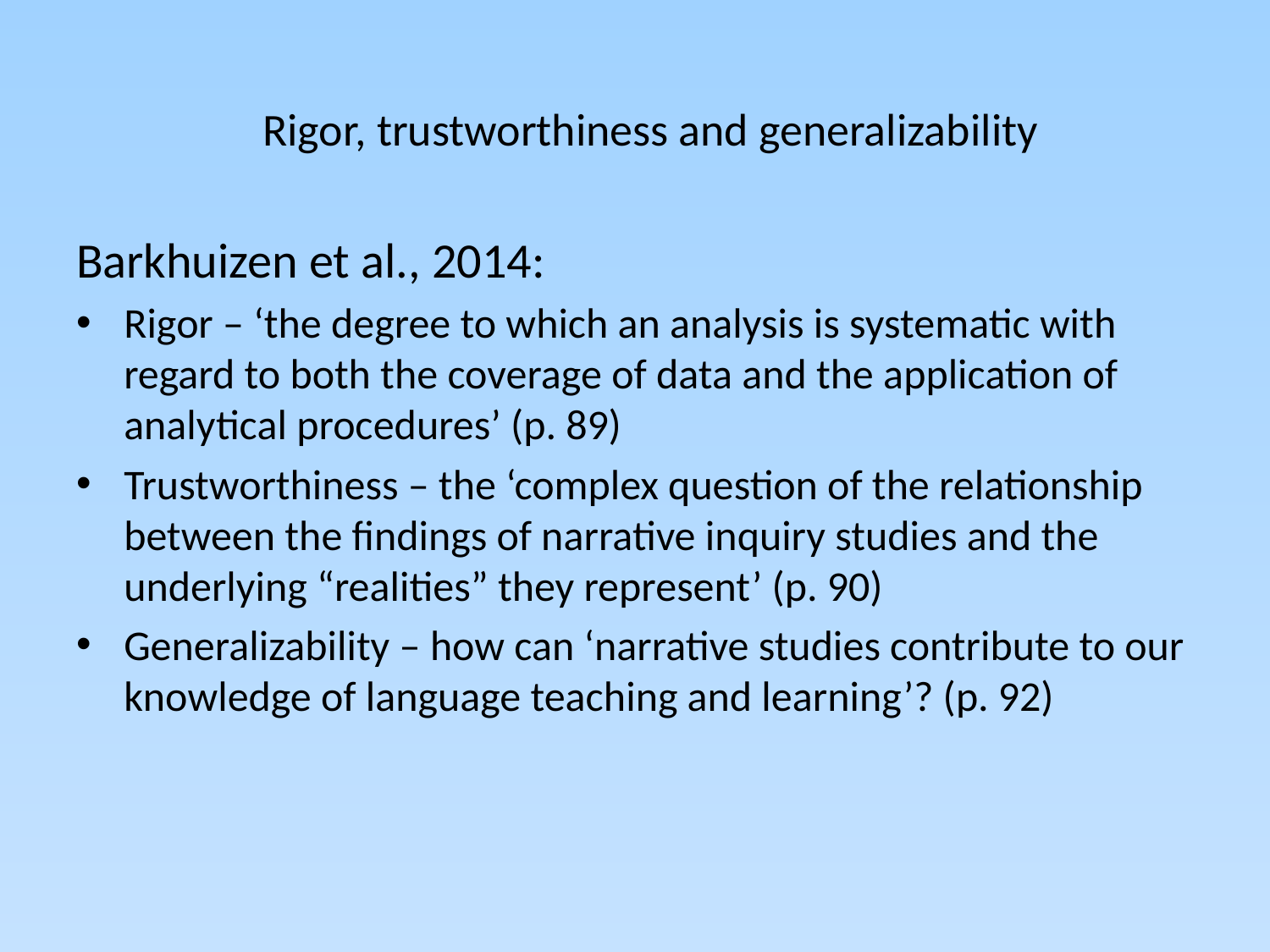

# Rigor, trustworthiness and generalizability
Barkhuizen et al., 2014:
Rigor – ‘the degree to which an analysis is systematic with regard to both the coverage of data and the application of analytical procedures’ (p. 89)
Trustworthiness – the ‘complex question of the relationship between the findings of narrative inquiry studies and the underlying “realities” they represent’ (p. 90)
Generalizability – how can ‘narrative studies contribute to our knowledge of language teaching and learning’? (p. 92)